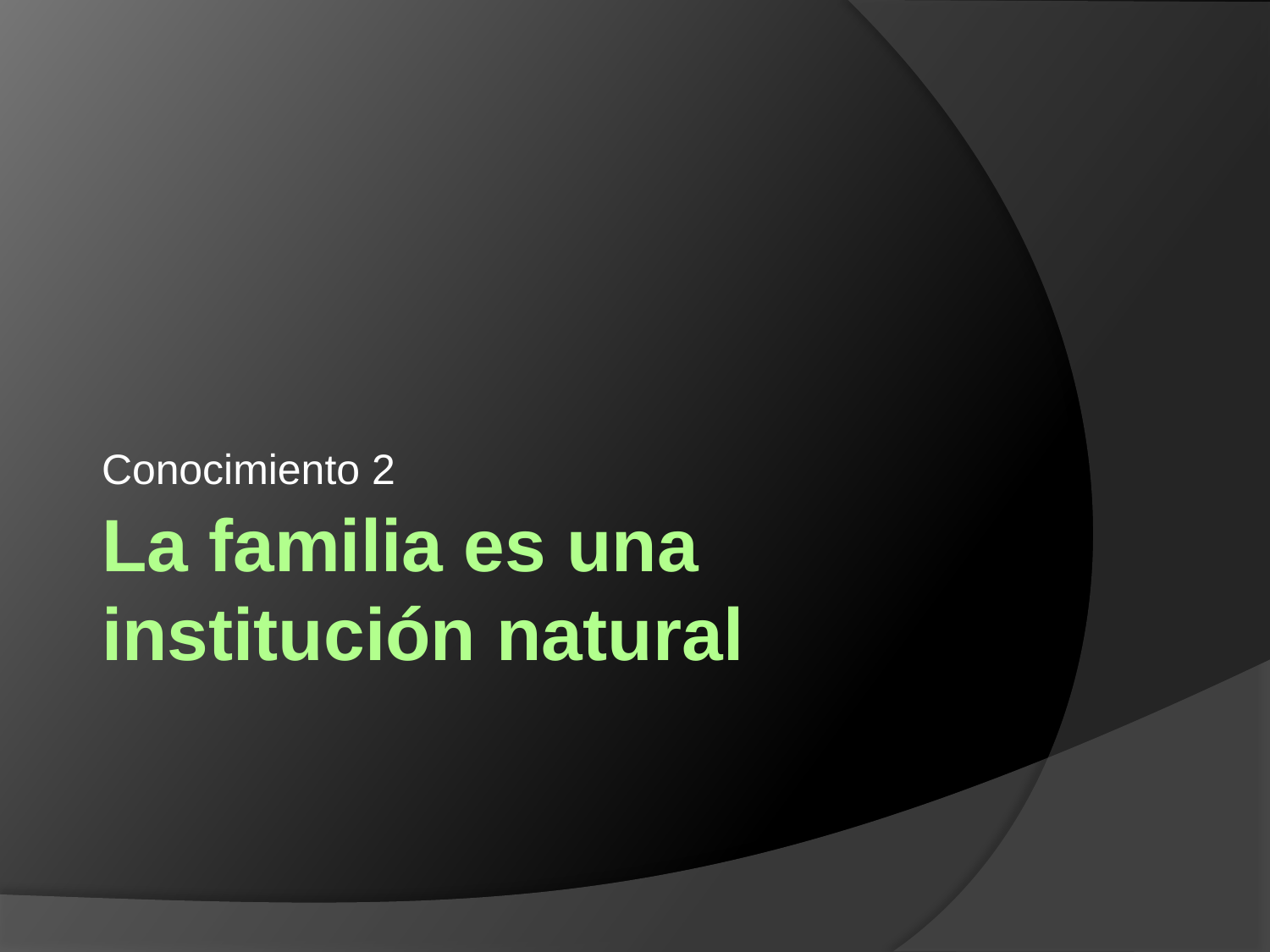

Conocimiento 2
# La familia es una institución natural